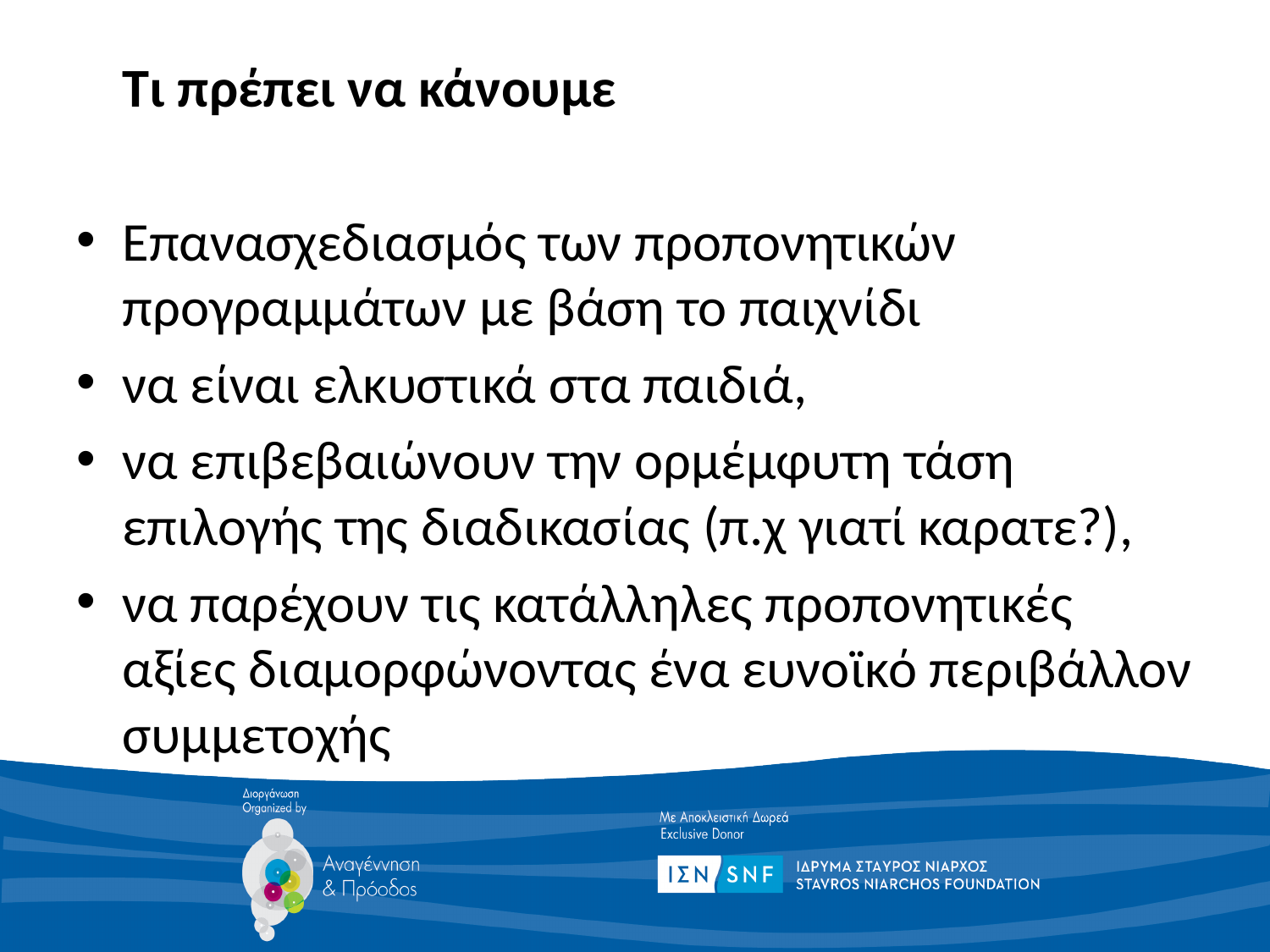

Τι πρέπει να κάνουμε

Επανασχεδιασμός των προπονητικών προγραμμάτων με βάση το παιχνίδι
να είναι ελκυστικά στα παιδιά,
να επιβεβαιώνουν την ορμέμφυτη τάση επιλογής της διαδικασίας (π.χ γιατί καρατε?),
να παρέχουν τις κατάλληλες προπονητικές αξίες διαμορφώνοντας ένα ευνοϊκό περιβάλλον συμμετοχής